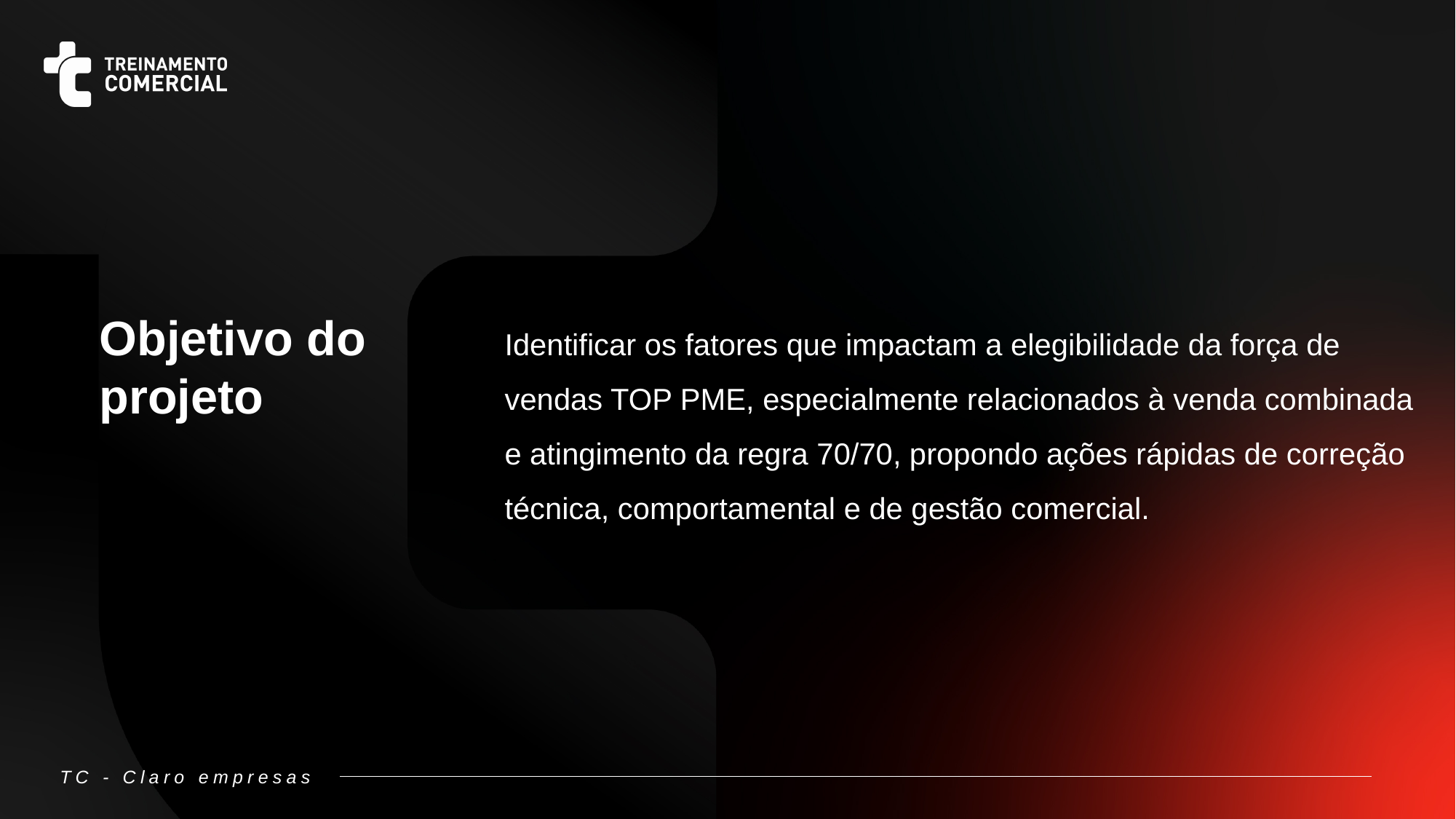

Objetivo do projeto
Identificar os fatores que impactam a elegibilidade da força de vendas TOP PME, especialmente relacionados à venda combinada e atingimento da regra 70/70, propondo ações rápidas de correção técnica, comportamental e de gestão comercial.